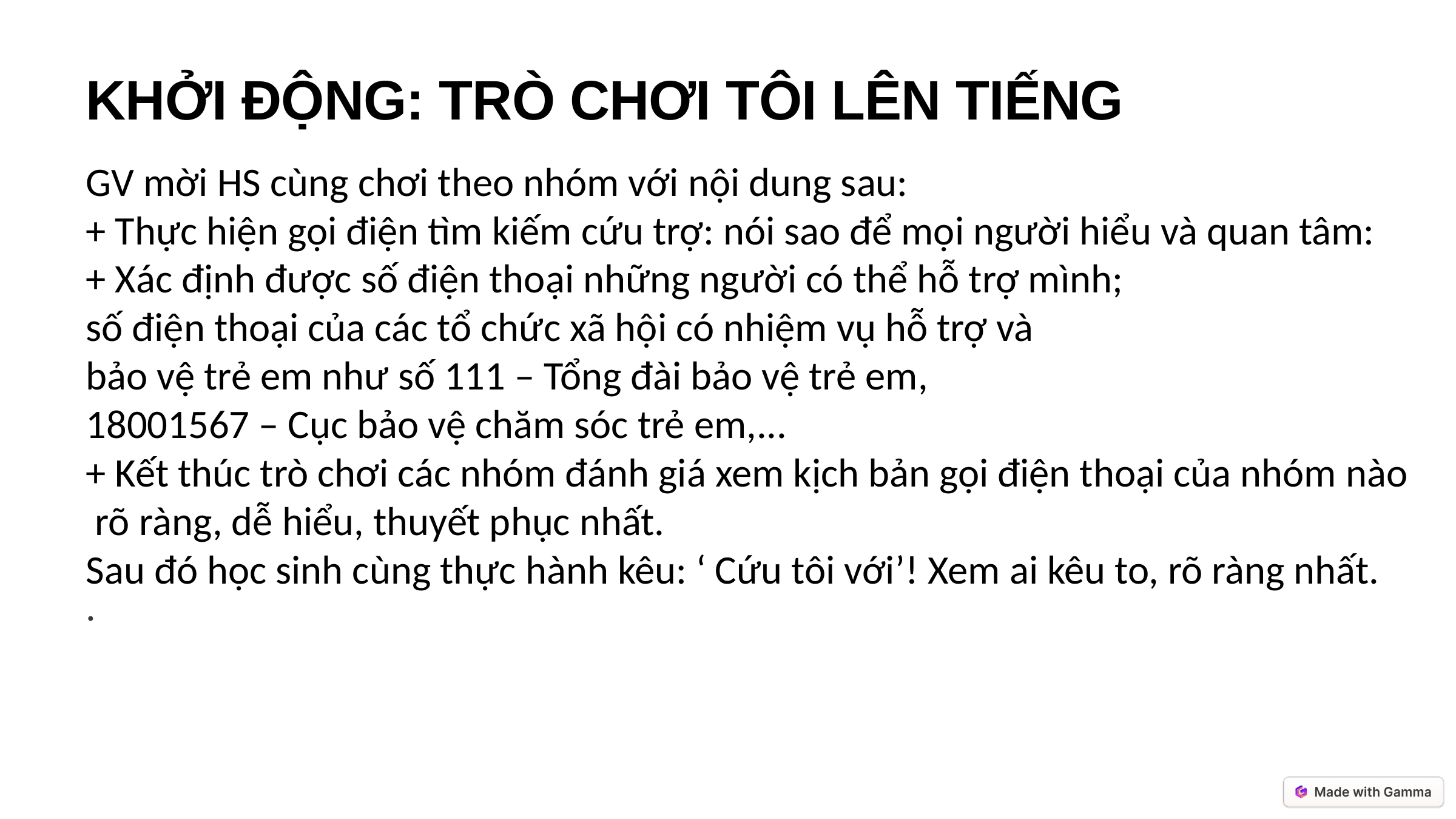

KHỞI ĐỘNG: TRÒ CHƠI TÔI LÊN TIẾNG

GV mời HS cùng chơi theo nhóm với nội dung sau:
+ Thực hiện gọi điện tìm kiếm cứu trợ: nói sao để mọi người hiểu và quan tâm:
+ Xác định được số điện thoại những người có thể hỗ trợ mình;
số điện thoại của các tổ chức xã hội có nhiệm vụ hỗ trợ và
bảo vệ trẻ em như số 111 – Tổng đài bảo vệ trẻ em,
18001567 – Cục bảo vệ chăm sóc trẻ em,...
+ Kết thúc trò chơi các nhóm đánh giá xem kịch bản gọi điện thoại của nhóm nào
 rõ ràng, dễ hiểu, thuyết phục nhất.
Sau đó học sinh cùng thực hành kêu: ‘ Cứu tôi với’! Xem ai kêu to, rõ ràng nhất.
.